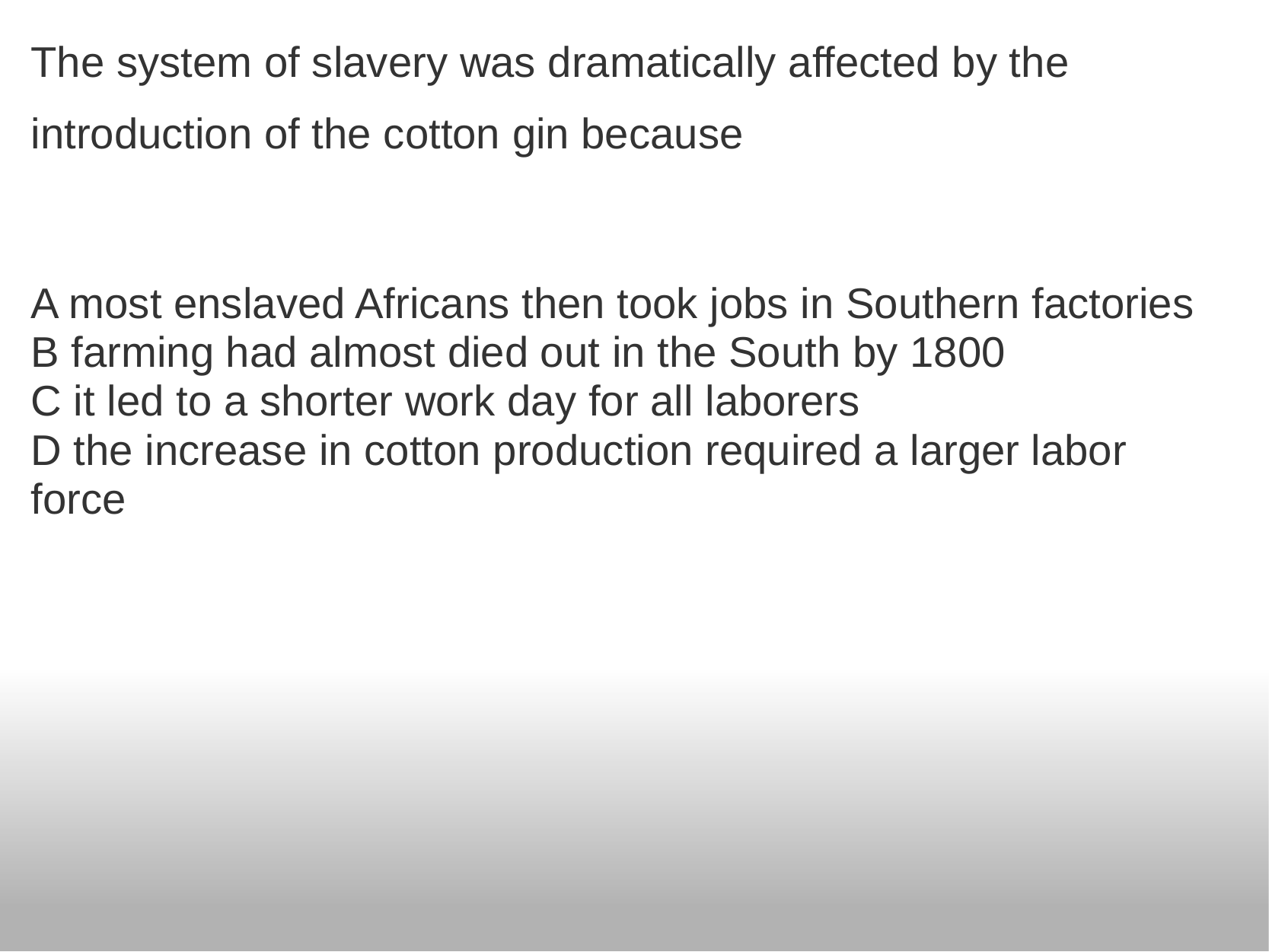

# The system of slavery was dramatically affected by the introduction of the cotton gin because

A most enslaved Africans then took jobs in Southern factories
B farming had almost died out in the South by 1800
C it led to a shorter work day for all laborers
D the increase in cotton production required a larger labor force